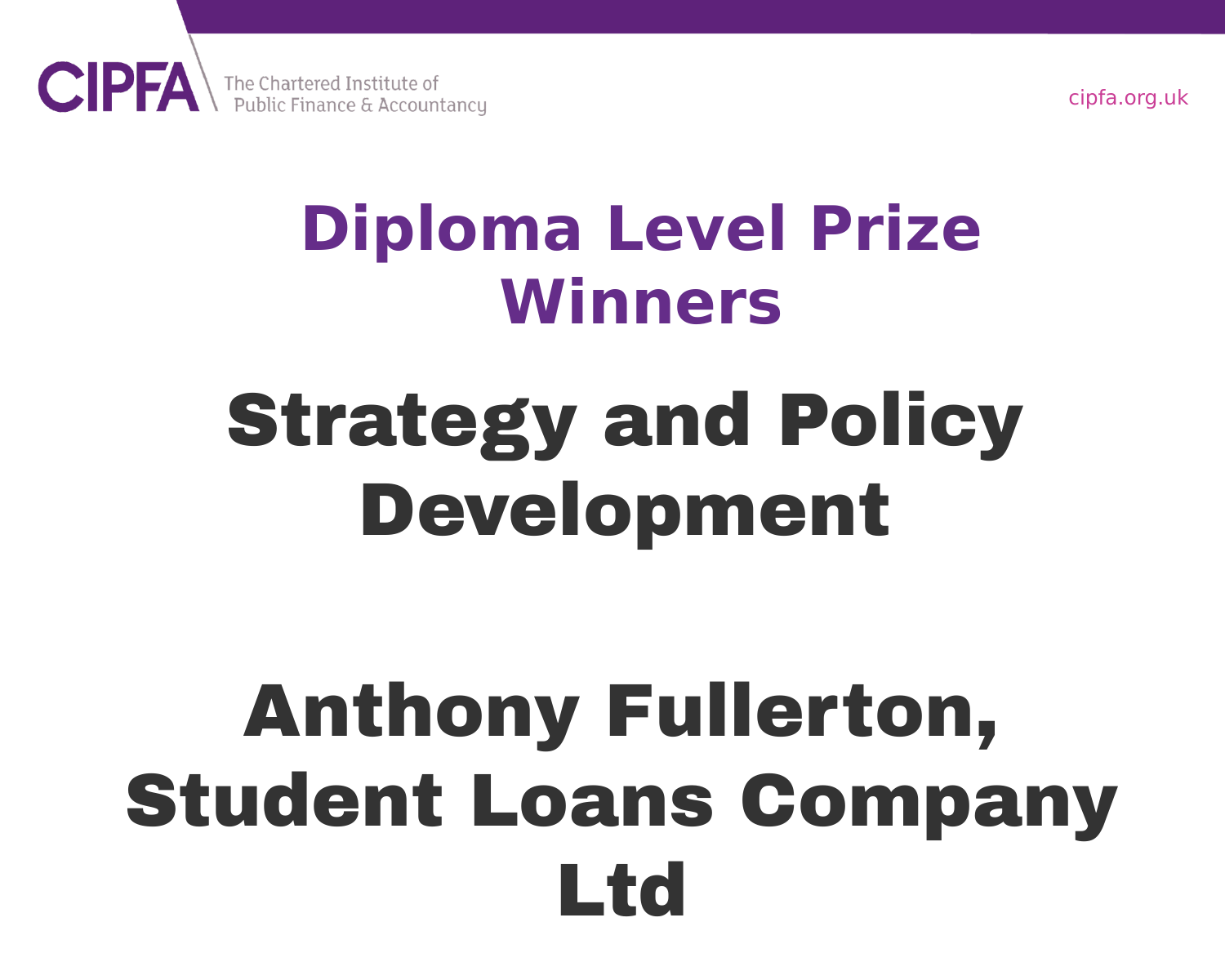

# Diploma Level Prize Winners
Strategy and Policy Development
Anthony Fullerton, Student Loans Company Ltd